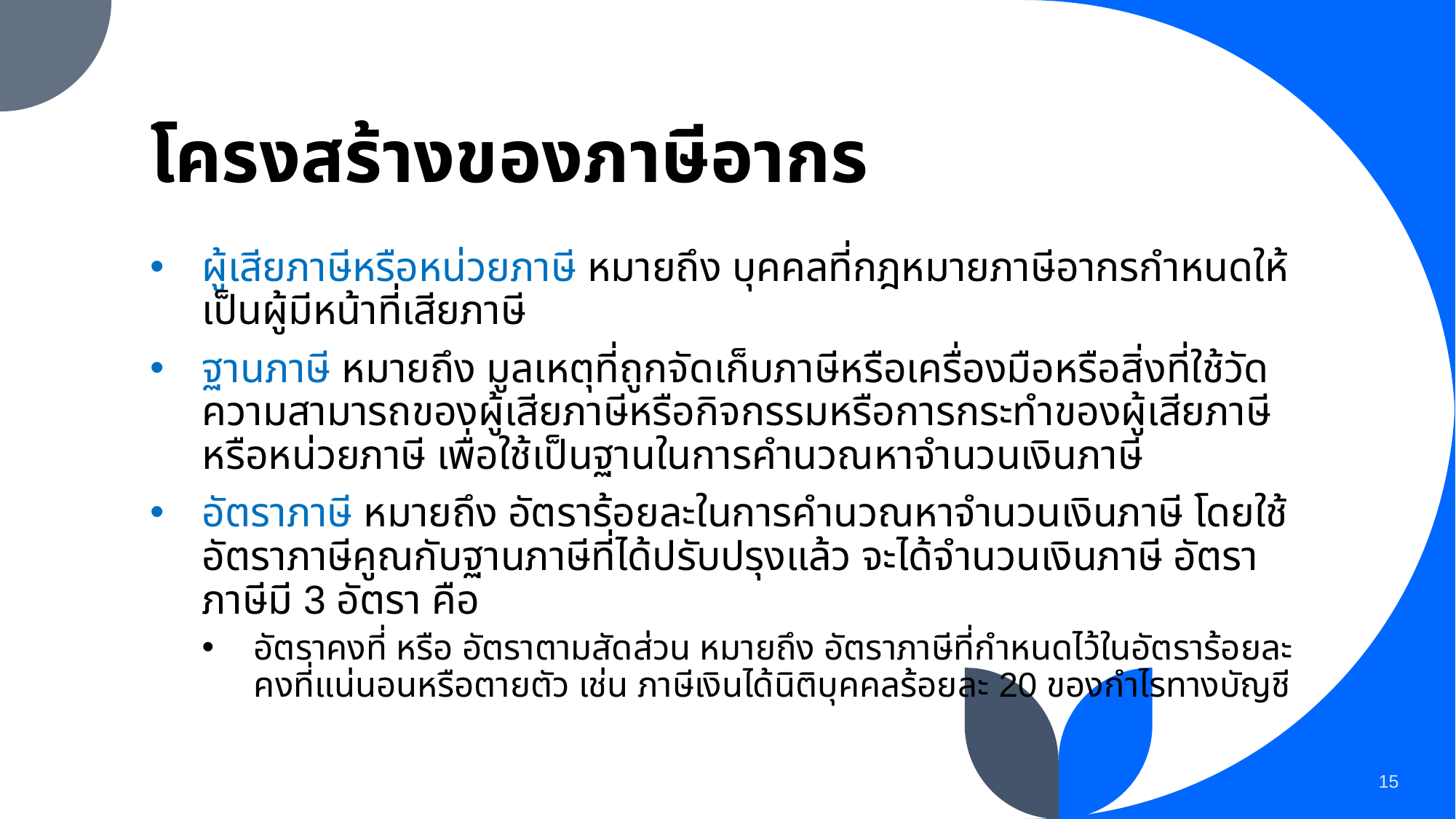

# โครงสร้างของภาษีอากร
ผู้เสียภาษีหรือหน่วยภาษี หมายถึง บุคคลที่กฎหมายภาษีอากรกำหนดให้เป็นผู้มีหน้าที่เสียภาษี
ฐานภาษี หมายถึง มูลเหตุที่ถูกจัดเก็บภาษีหรือเครื่องมือหรือสิ่งที่ใช้วัดความสามารถของผู้เสียภาษีหรือกิจกรรมหรือการกระทำของผู้เสียภาษีหรือหน่วยภาษี เพื่อใช้เป็นฐานในการคำนวณหาจำนวนเงินภาษี
อัตราภาษี หมายถึง อัตราร้อยละในการคำนวณหาจำนวนเงินภาษี โดยใช้อัตราภาษีคูณกับฐานภาษีที่ได้ปรับปรุงแล้ว จะได้จำนวนเงินภาษี อัตราภาษีมี 3 อัตรา คือ
อัตราคงที่ หรือ อัตราตามสัดส่วน หมายถึง อัตราภาษีที่กำหนดไว้ในอัตราร้อยละคงที่แน่นอนหรือตายตัว เช่น ภาษีเงินได้นิติบุคคลร้อยละ 20 ของกำไรทางบัญชี

15